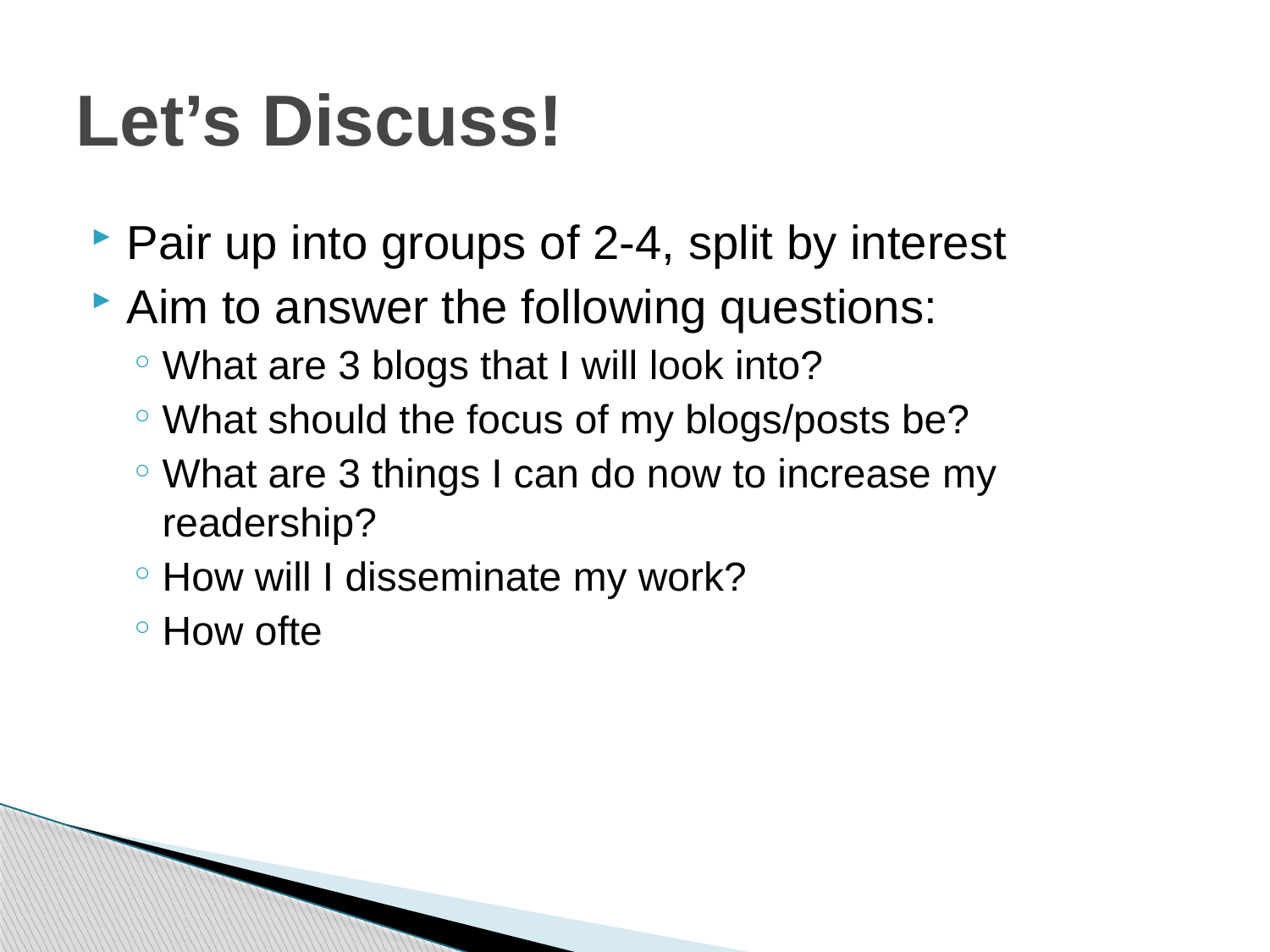

# Let’s Discuss!
Pair up into groups of 2-4, split by interest
Aim to answer the following questions:
What are 3 blogs that I will look into?
What should the focus of my blogs/posts be?
What are 3 things I can do now to increase my readership?
How will I disseminate my work?
How ofte